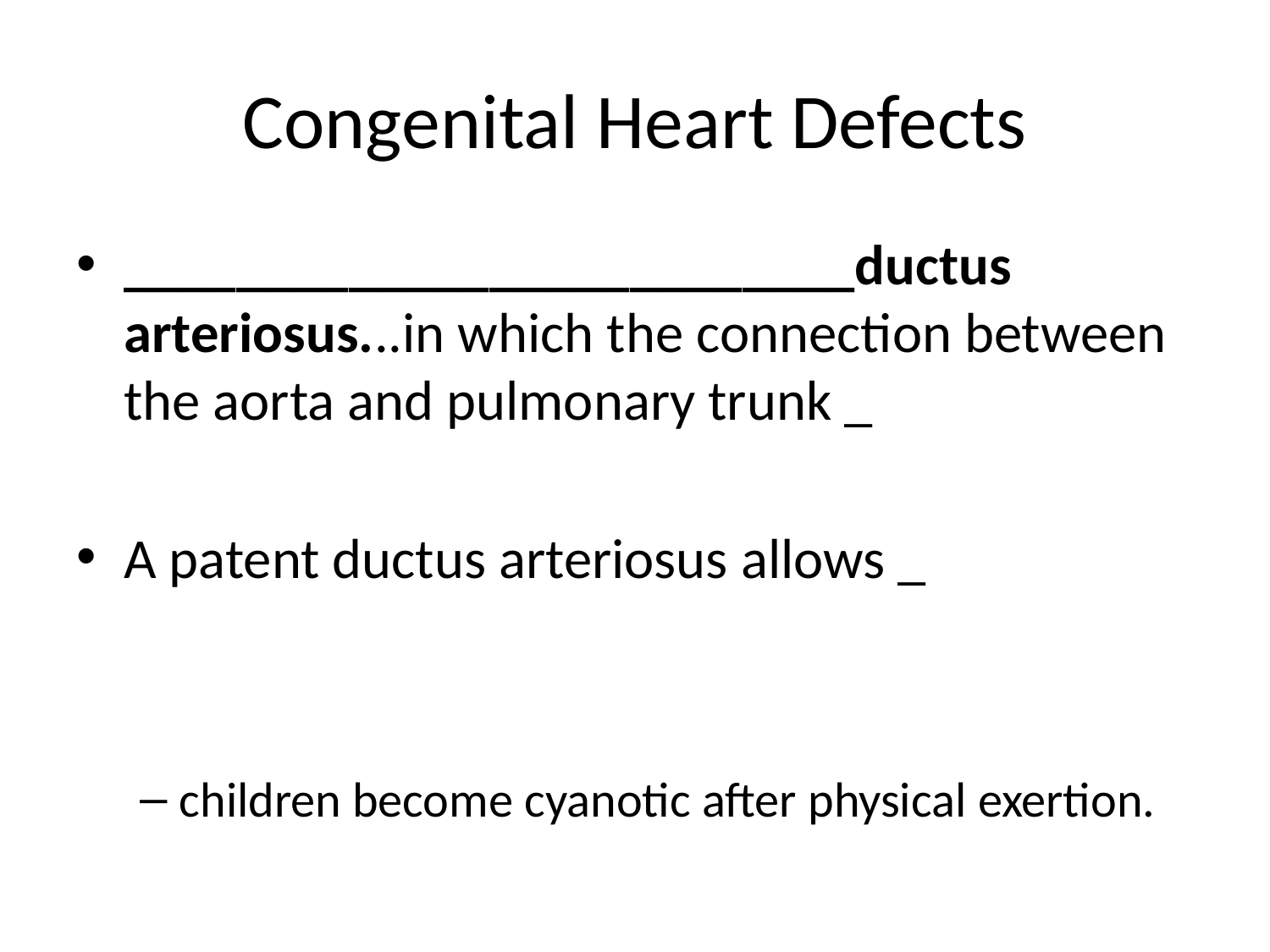

# Congenital Heart Defects
__________________________ductus arteriosus...in which the connection between the aorta and pulmonary trunk _

A patent ductus arteriosus allows _

children become cyanotic after physical exertion.